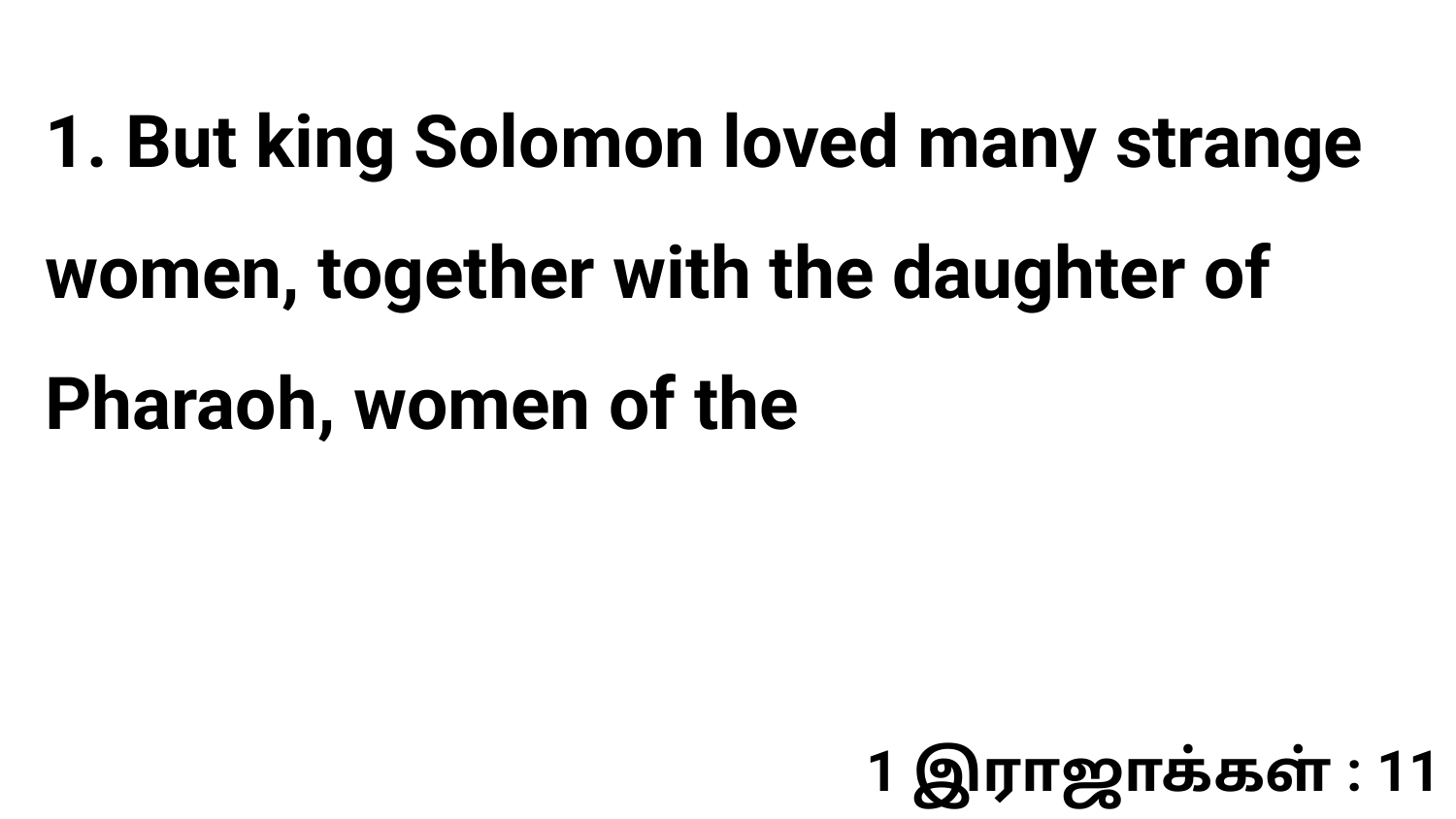

1. But king Solomon loved many strange women, together with the daughter of Pharaoh, women of the
1 இராஜாக்கள் : 11